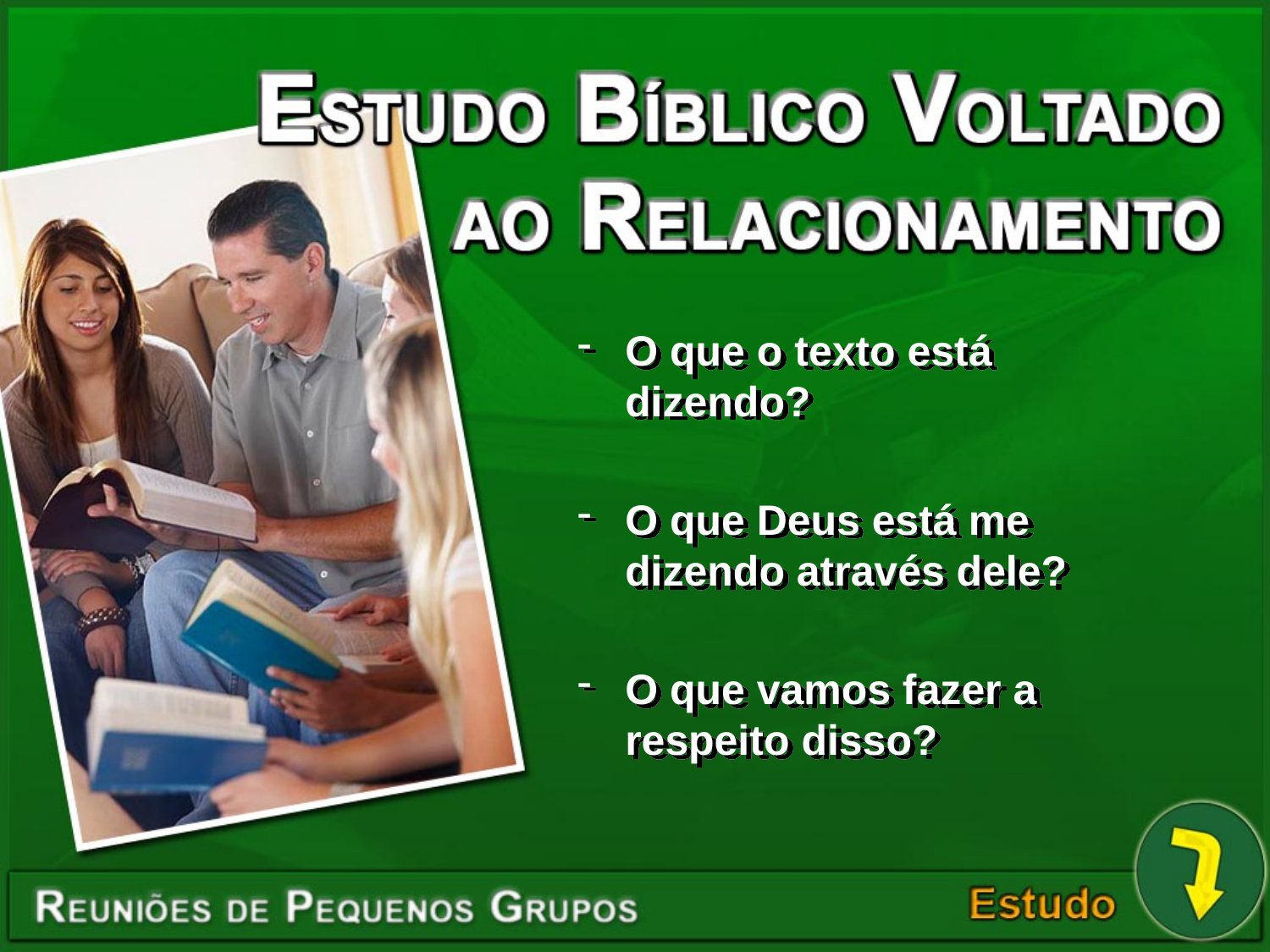

O que o texto está dizendo?

O que Deus está me dizendo através dele?

O que vamos fazer a respeito disso?